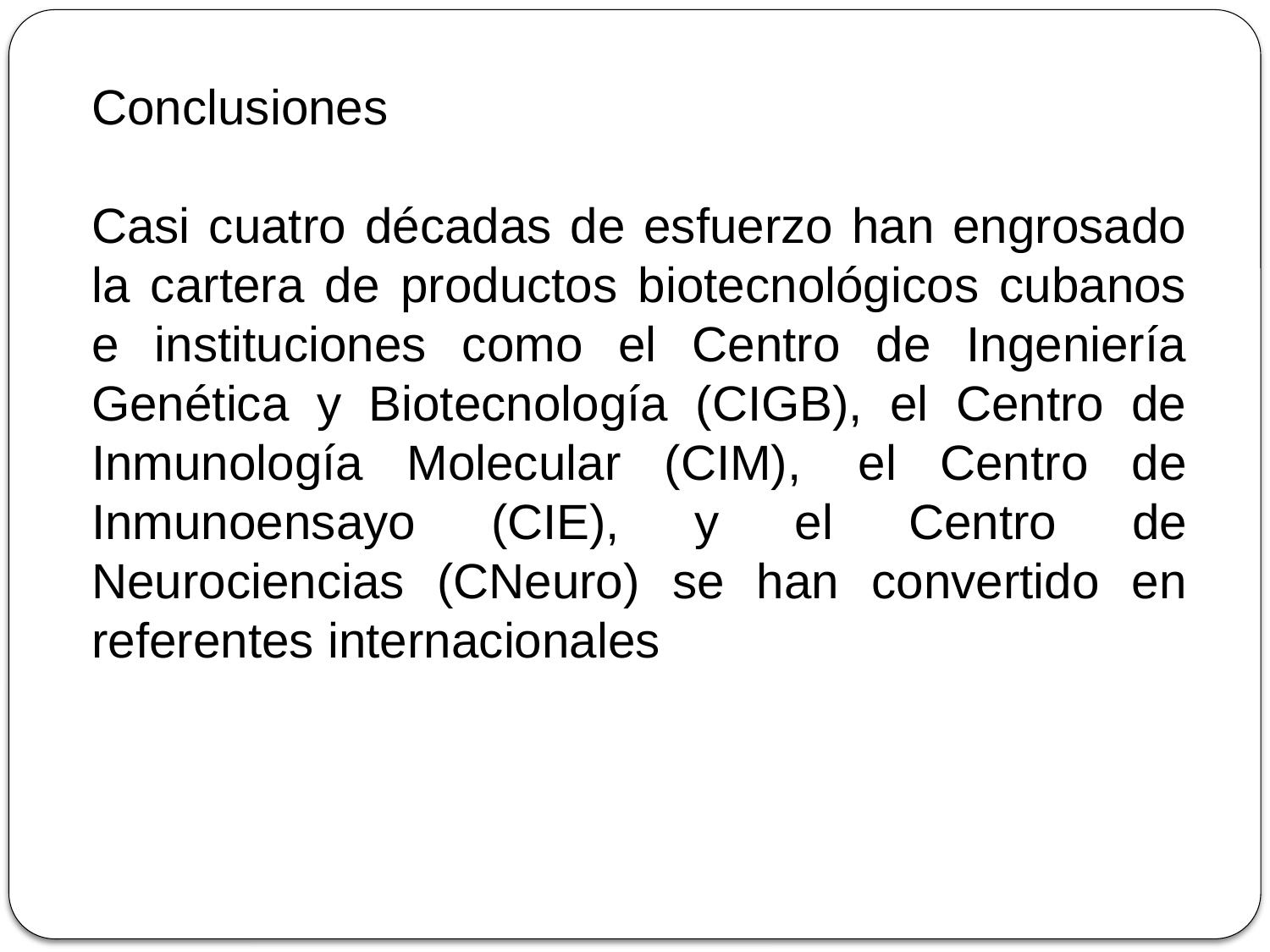

Conclusiones

Casi cuatro décadas de esfuerzo han engrosado la cartera de productos biotecnológicos cubanos e instituciones como el Centro de Ingeniería Genética y Biotecnología (CIGB), el Centro de Inmunología Molecular (CIM),  el Centro de Inmunoensayo (CIE), y el Centro de Neurociencias (CNeuro) se han convertido en referentes internacionales